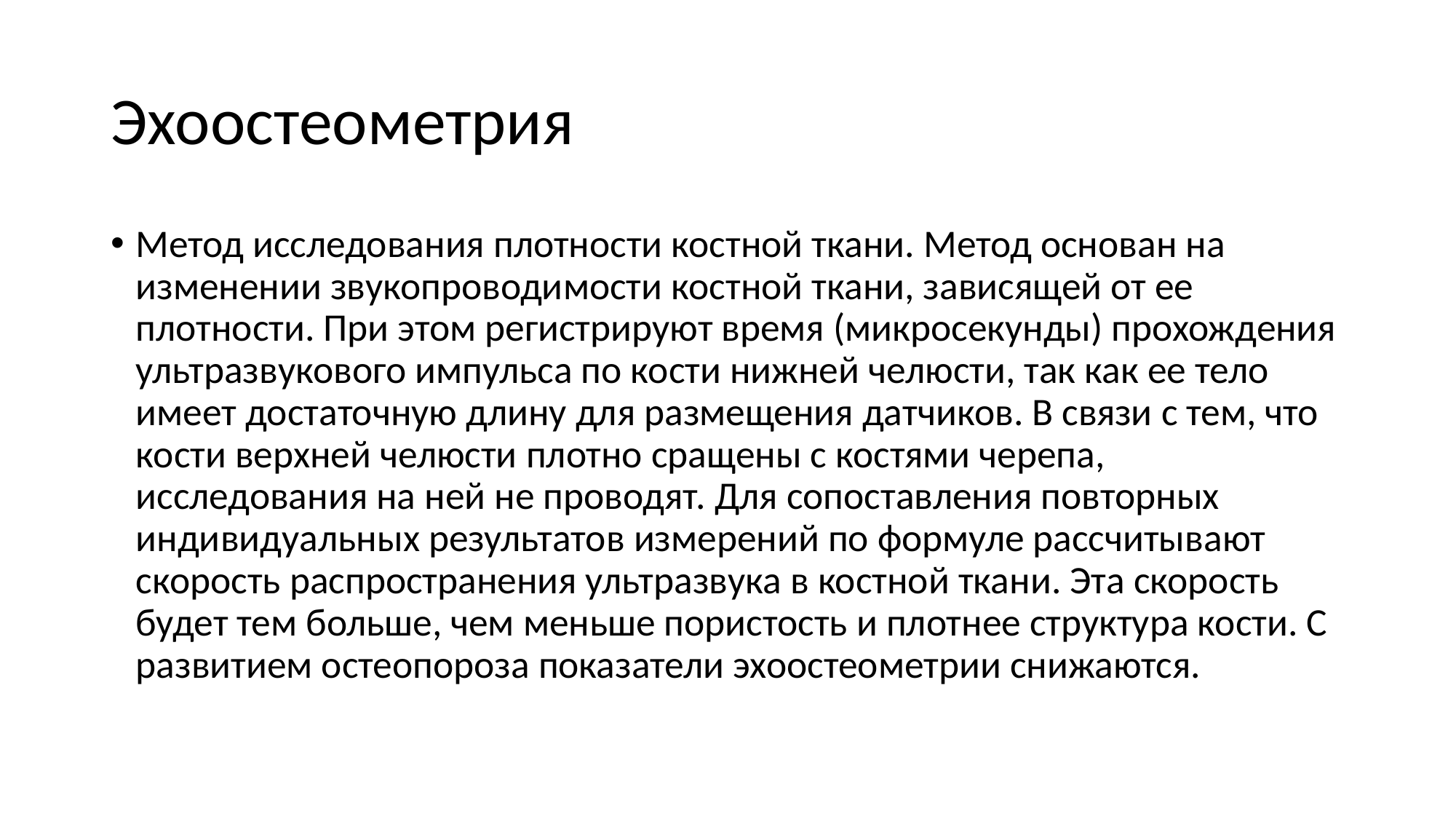

# Эхоостеометрия
Метод исследования плотности костной ткани. Метод основан на изменении звукопроводимости костной ткани, зависящей от ее плотности. При этом регистрируют время (микросекунды) прохождения ультразвукового импульса по кости нижней челюсти, так как ее тело имеет достаточную длину для размещения датчиков. В связи с тем, что кости верхней челюсти плотно сращены с костями черепа, исследования на ней не проводят. Для сопоставления повторных индивидуальных результатов измерений по формуле рассчитывают скорость распространения ультразвука в костной ткани. Эта скорость будет тем больше, чем меньше пористость и плотнее структура кости. С развитием остеопороза показатели эхоостеометрии снижаются.